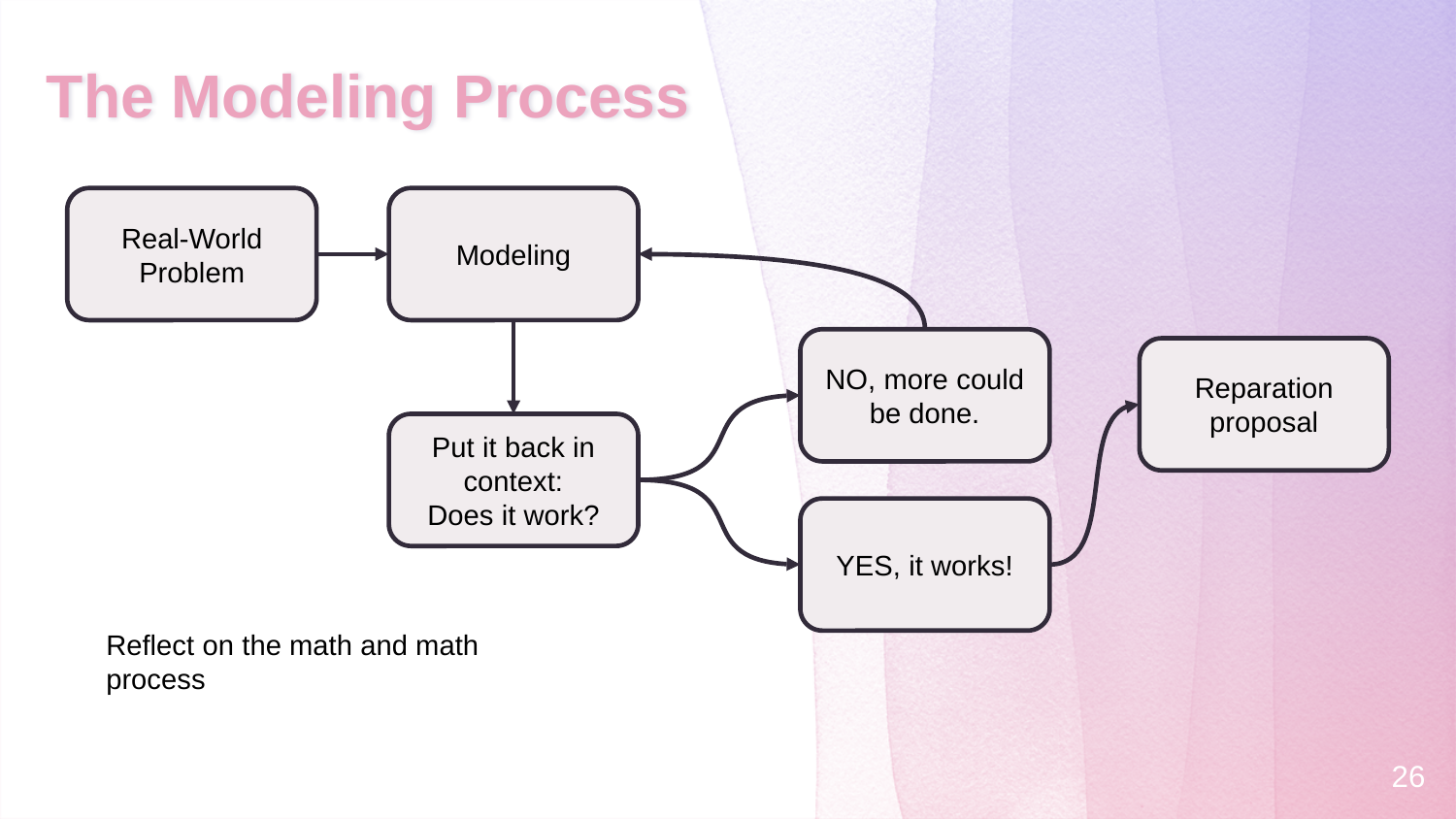

The Modeling Process
Real-World
Problem
Modeling
NO, more could be done.
Reparation proposal
Put it back in context:
Does it work?
YES, it works!
Reflect on the math and math process
26